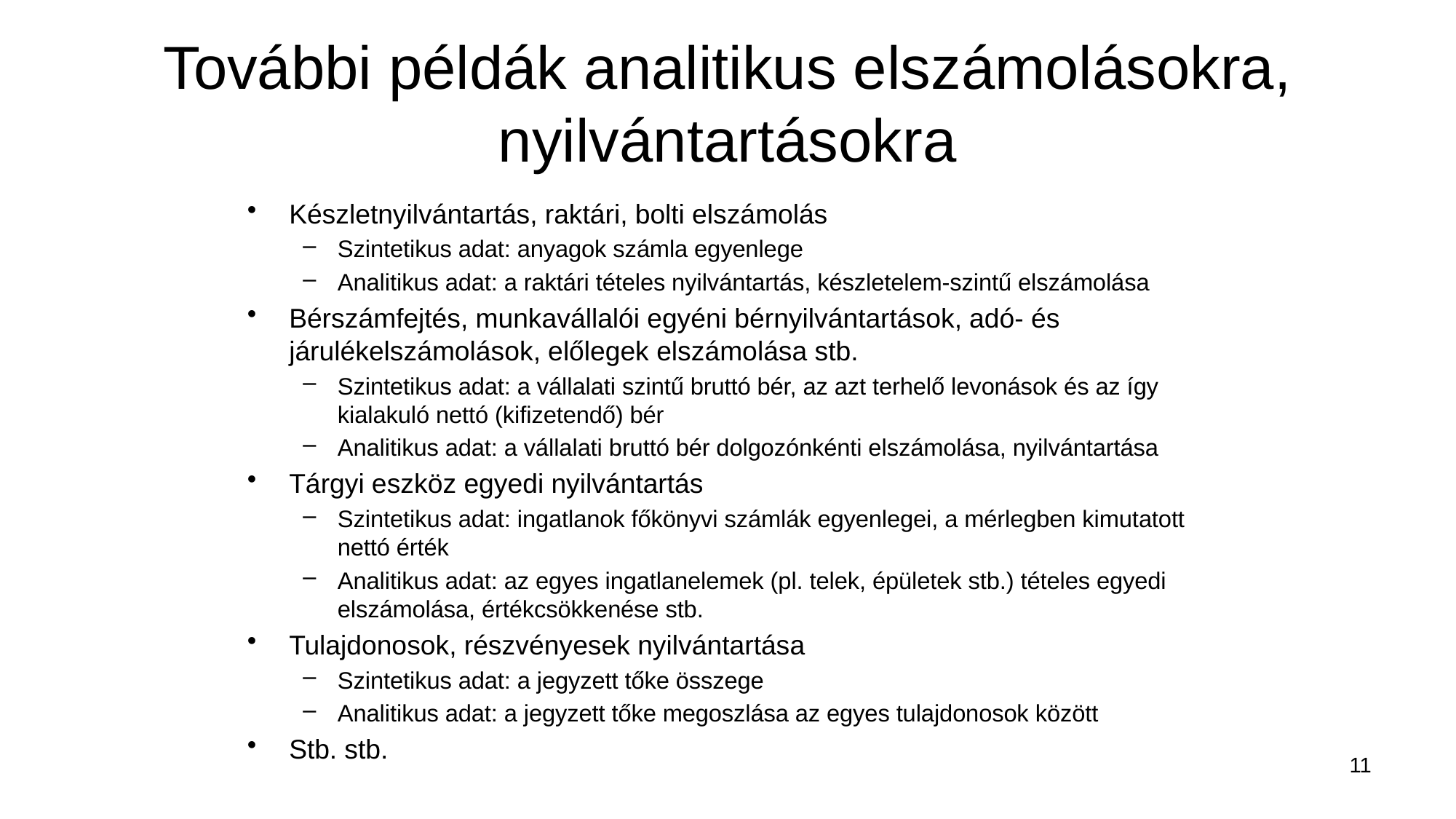

# További példák analitikus elszámolásokra, nyilvántartásokra
Készletnyilvántartás, raktári, bolti elszámolás
Szintetikus adat: anyagok számla egyenlege
Analitikus adat: a raktári tételes nyilvántartás, készletelem-szintű elszámolása
Bérszámfejtés, munkavállalói egyéni bérnyilvántartások, adó- és járulékelszámolások, előlegek elszámolása stb.
Szintetikus adat: a vállalati szintű bruttó bér, az azt terhelő levonások és az így kialakuló nettó (kifizetendő) bér
Analitikus adat: a vállalati bruttó bér dolgozónkénti elszámolása, nyilvántartása
Tárgyi eszköz egyedi nyilvántartás
Szintetikus adat: ingatlanok főkönyvi számlák egyenlegei, a mérlegben kimutatott nettó érték
Analitikus adat: az egyes ingatlanelemek (pl. telek, épületek stb.) tételes egyedi elszámolása, értékcsökkenése stb.
Tulajdonosok, részvényesek nyilvántartása
Szintetikus adat: a jegyzett tőke összege
Analitikus adat: a jegyzett tőke megoszlása az egyes tulajdonosok között
Stb. stb.
11